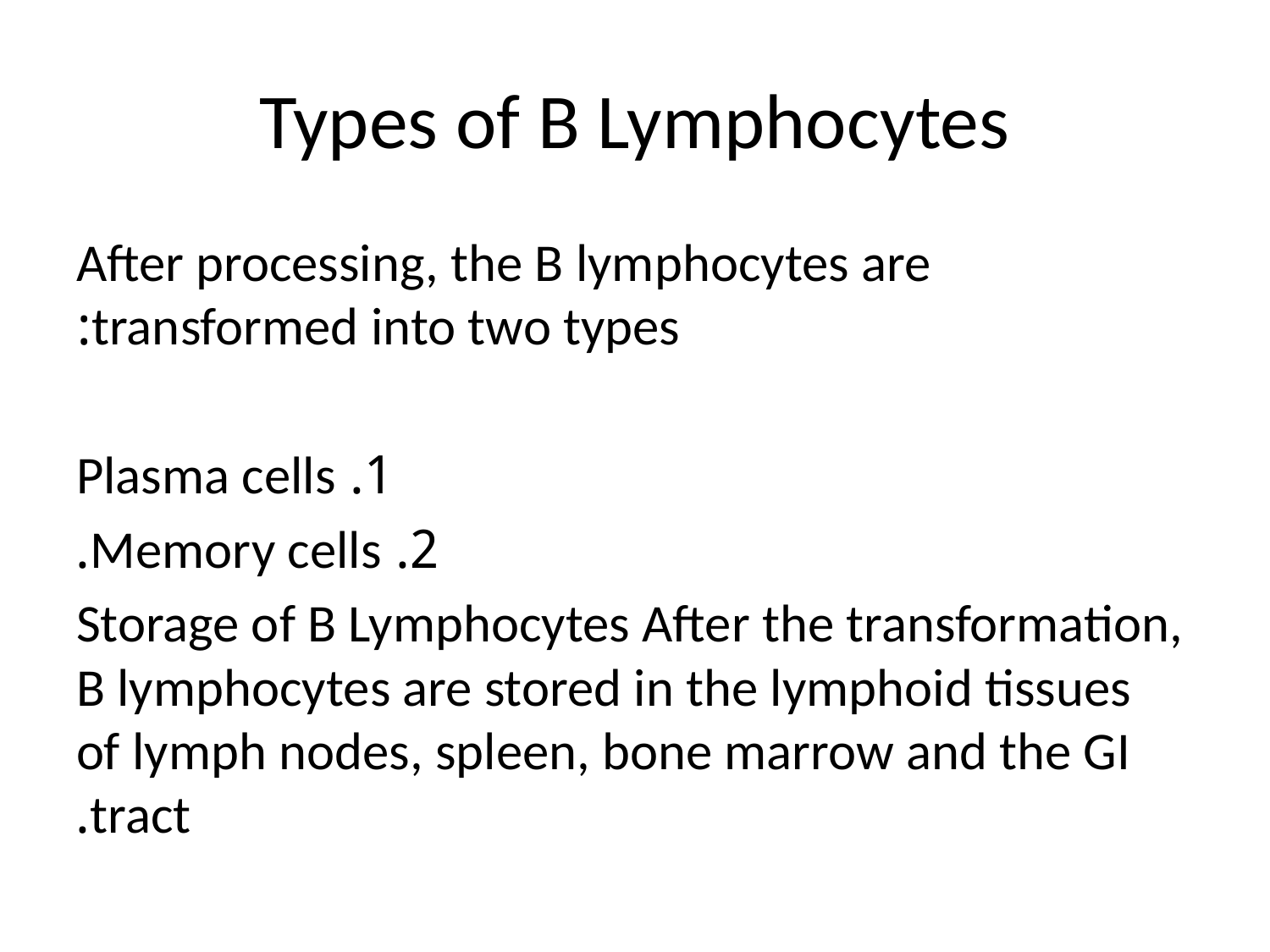

# Types of B Lymphocytes
After processing, the B lymphocytes are  transformed into two types:

1. Plasma cells
2. Memory cells.
Storage of B Lymphocytes After the transformation, B lymphocytes are stored in the lymphoid tissues of lymph nodes, spleen, bone marrow and the GI tract.